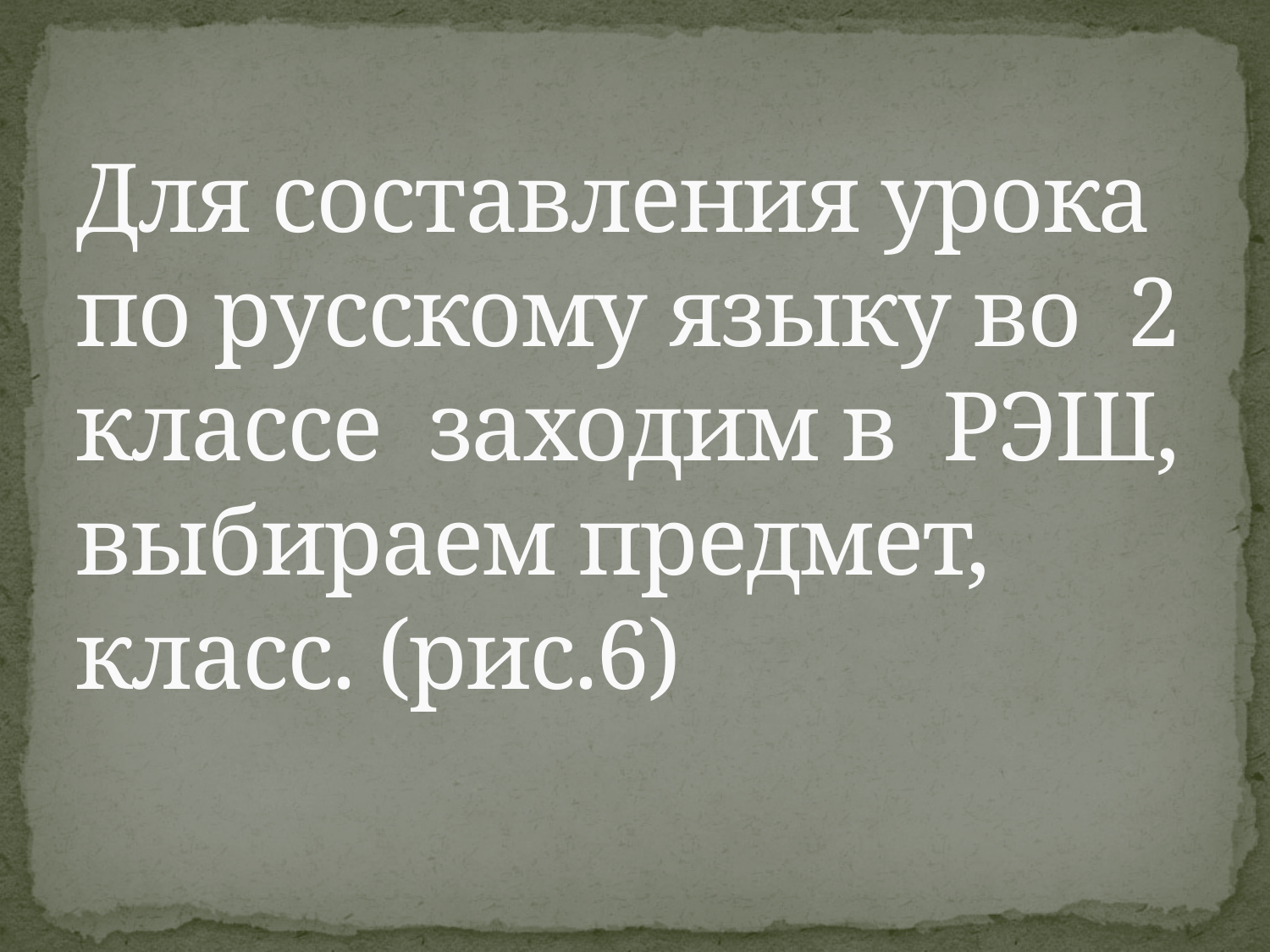

# Для составления урока по русскому языку во  2 классе  заходим в  РЭШ, выбираем предмет, класс. (рис.6)